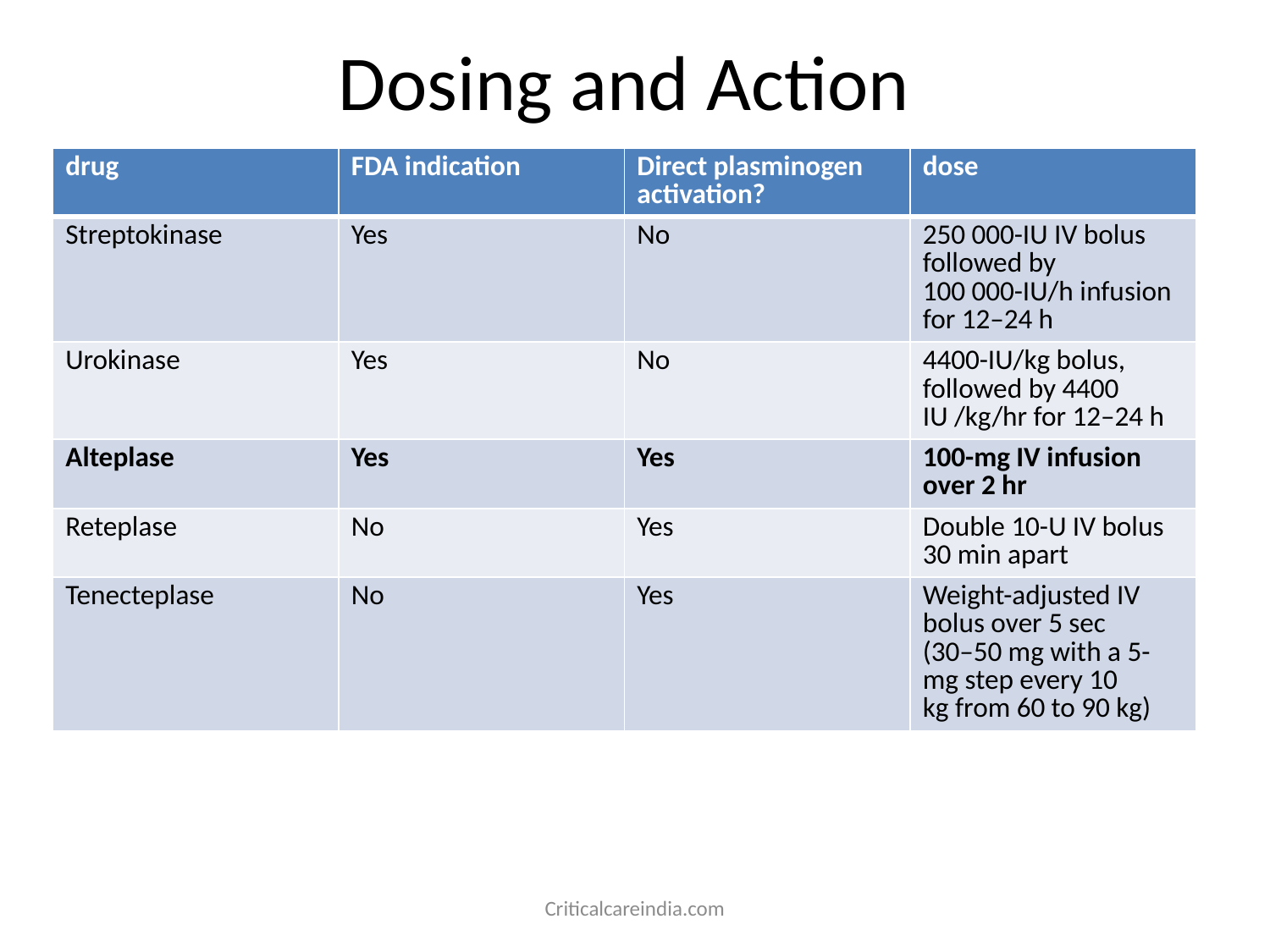

# Dosing and Action
| drug | FDA indication | Direct plasminogen activation? | dose |
| --- | --- | --- | --- |
| Streptokinase | Yes | No | 250 000-IU IV bolus followed by 100 000-IU/h infusion for 12–24 h |
| Urokinase | Yes | No | 4400-IU/kg bolus, followed by 4400 IU /kg/hr for 12–24 h |
| Alteplase | Yes | Yes | 100-mg IV infusion over 2 hr |
| Reteplase | No | Yes | Double 10-U IV bolus 30 min apart |
| Tenecteplase | No | Yes | Weight-adjusted IV bolus over 5 sec (30–50 mg with a 5-mg step every 10 kg from 60 to 90 kg) |
Criticalcareindia.com